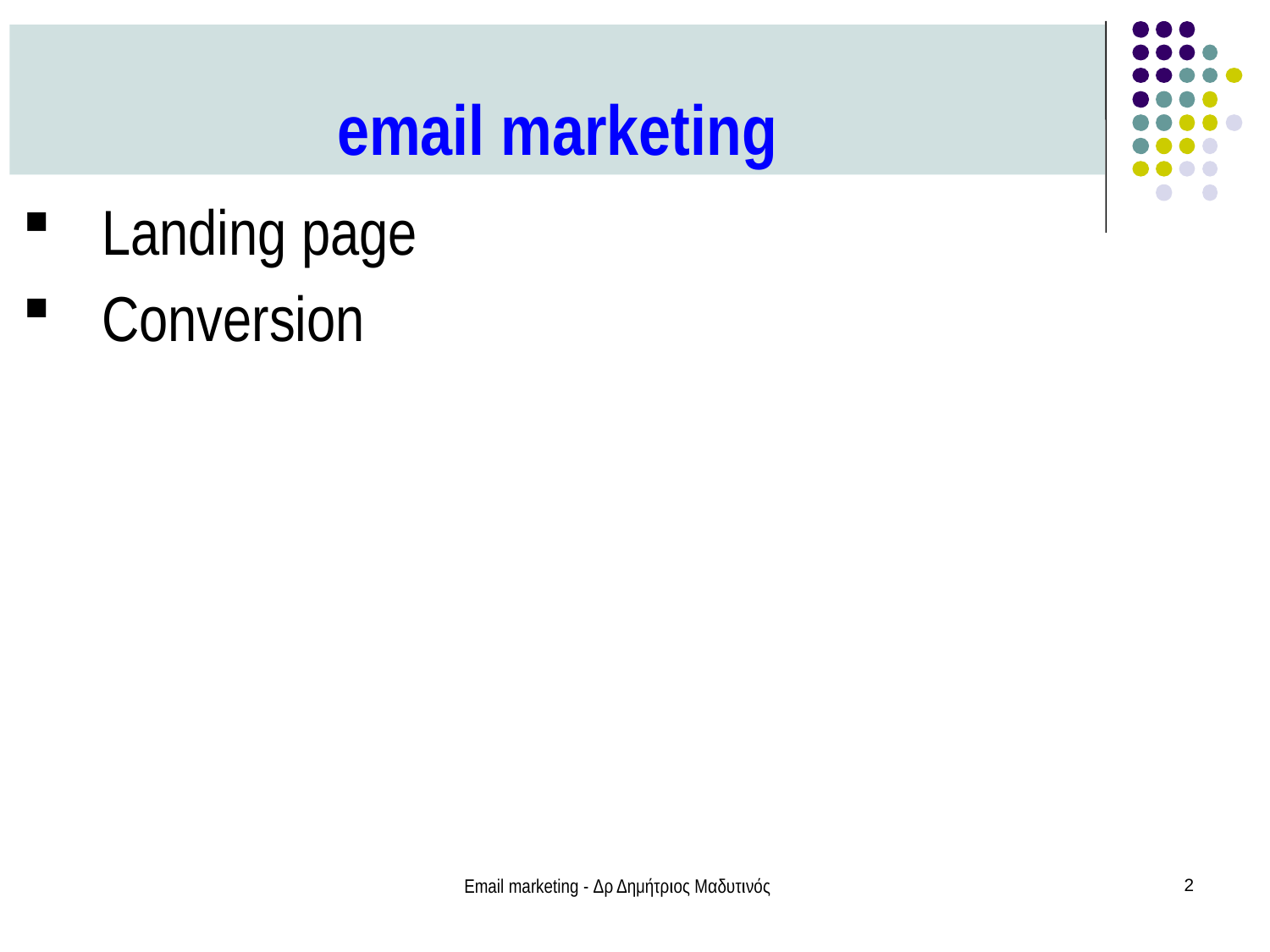

email marketing
Landing page
Conversion

Email marketing - Δρ Δημήτριος Μαδυτινός
2